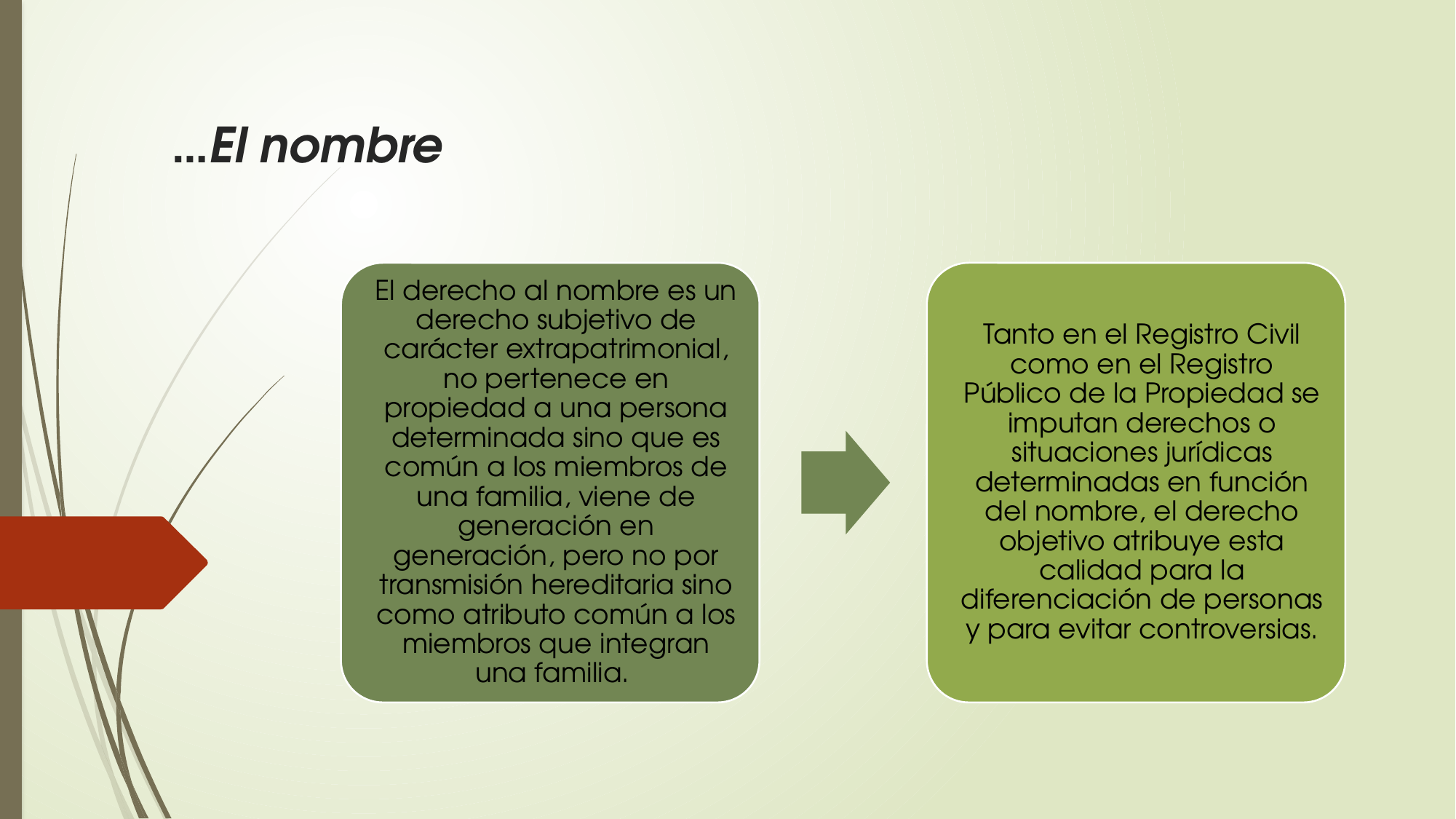

# …El nombre
El derecho al nombre es un derecho subjetivo de carácter extrapatrimonial, no pertenece en propiedad a una persona determinada sino que es común a los miembros de una familia, viene de generación en generación, pero no por transmisión hereditaria sino como atributo común a los miembros que integran una familia.

Tanto en el Registro Civil como en el Registro Público de la Propiedad se imputan derechos o situaciones jurídicas determinadas en función del nombre, el derecho objetivo atribuye esta calidad para la diferenciación de personas y para evitar controversias.